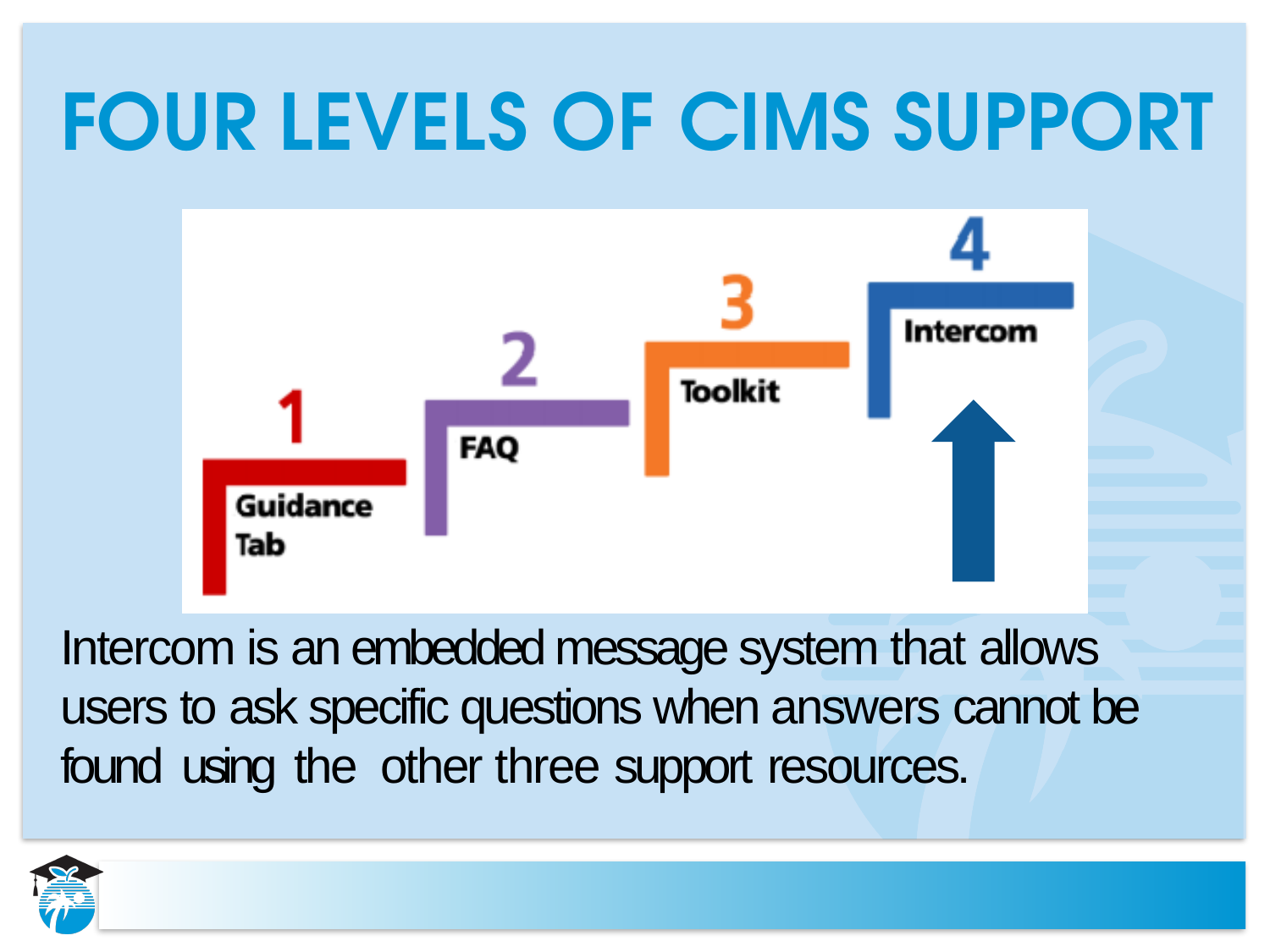

# Four Levels of CIMS Support

Intercom is an embedded message system that allows  users to ask specific questions when answers cannot be  found  using  the  other three support resources.